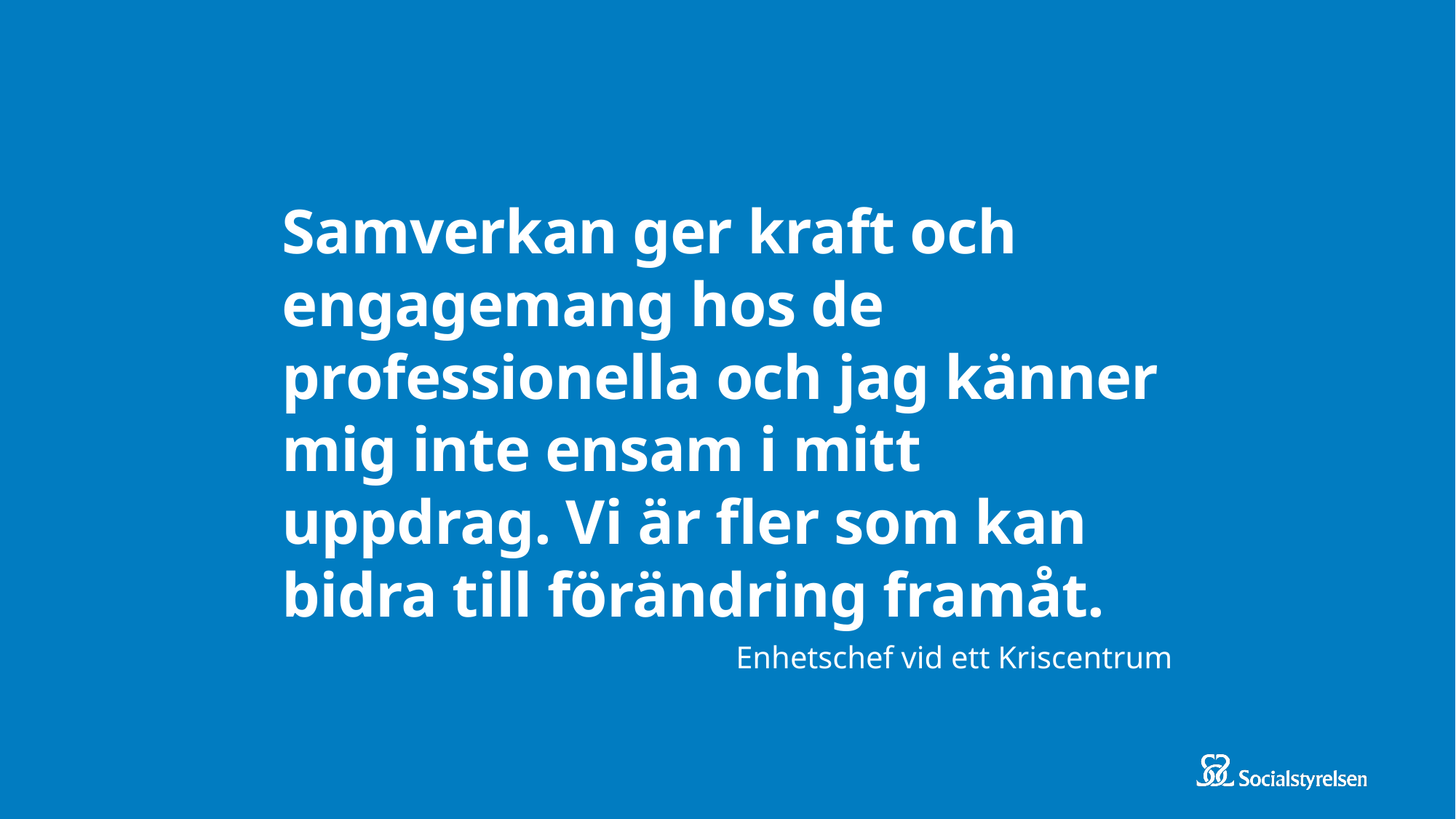

# Samverkan ger kraft och engagemang hos de professionella och jag känner mig inte ensam i mitt uppdrag. Vi är fler som kan bidra till förändring framåt.
Enhetschef vid ett Kriscentrum